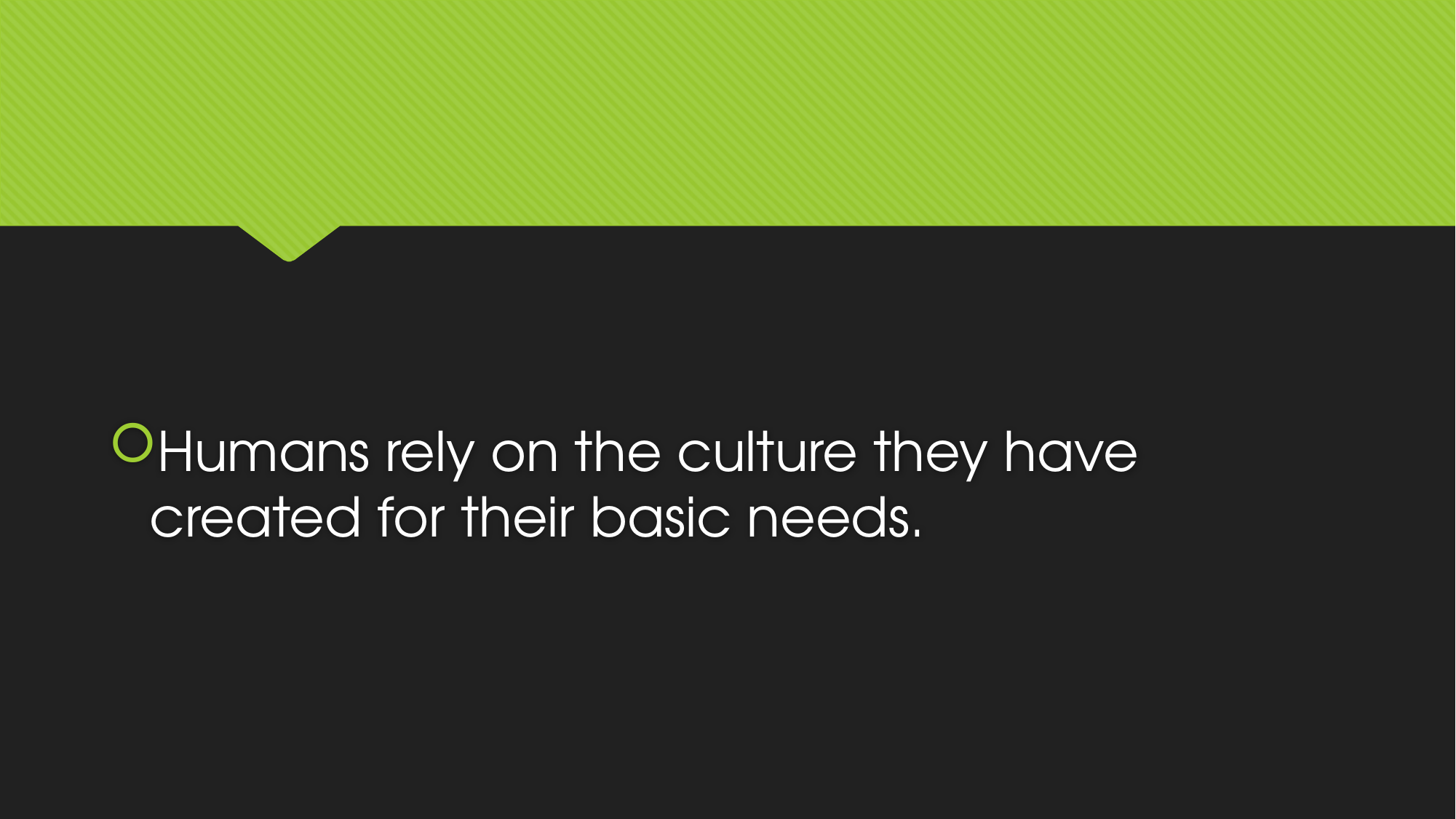

#
Humans rely on the culture they have created for their basic needs.